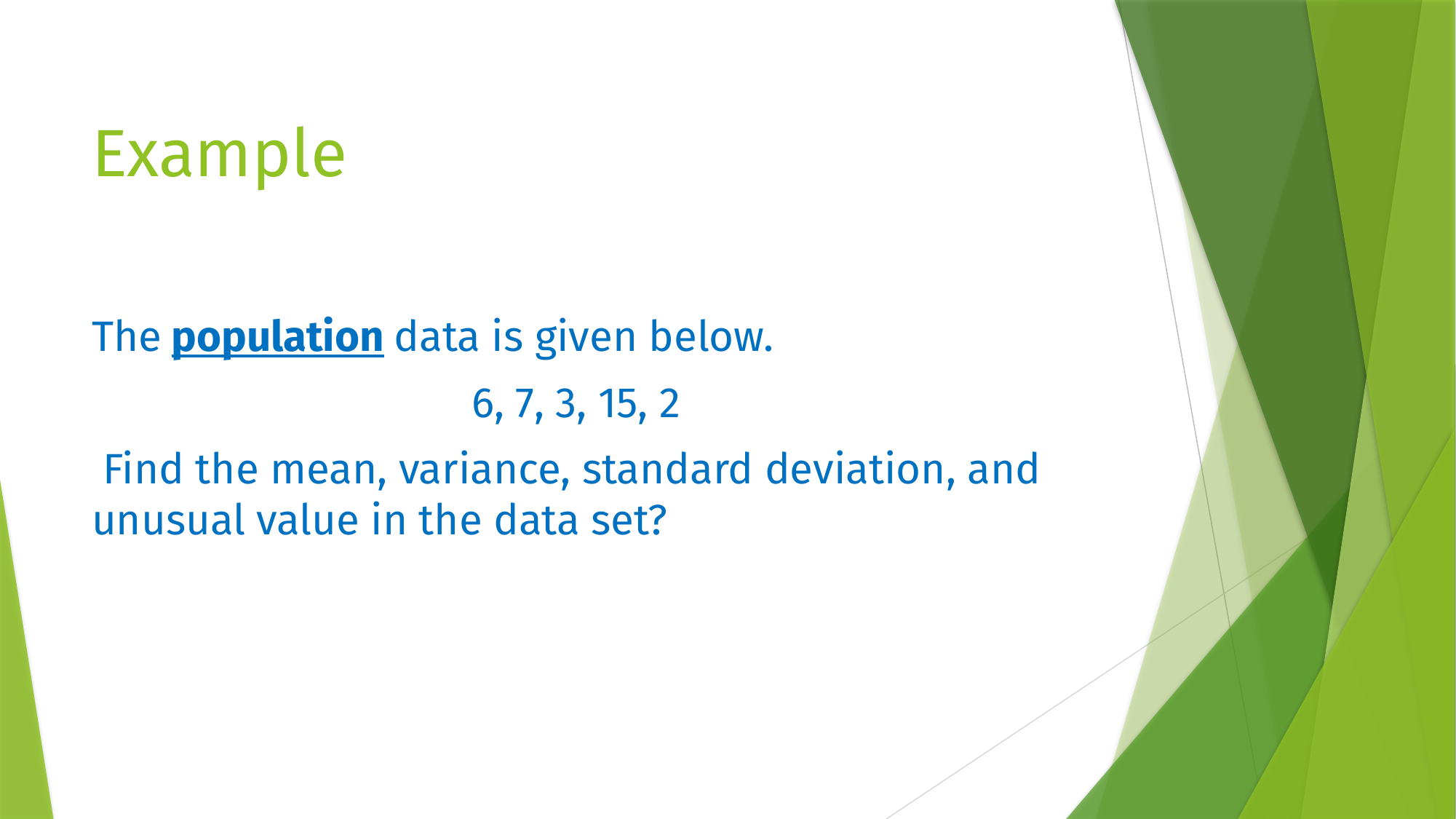

# Example
The population data is given below.
 	                        6, 7, 3, 15, 2
 Find the mean, variance, standard deviation, and unusual value in the data set?